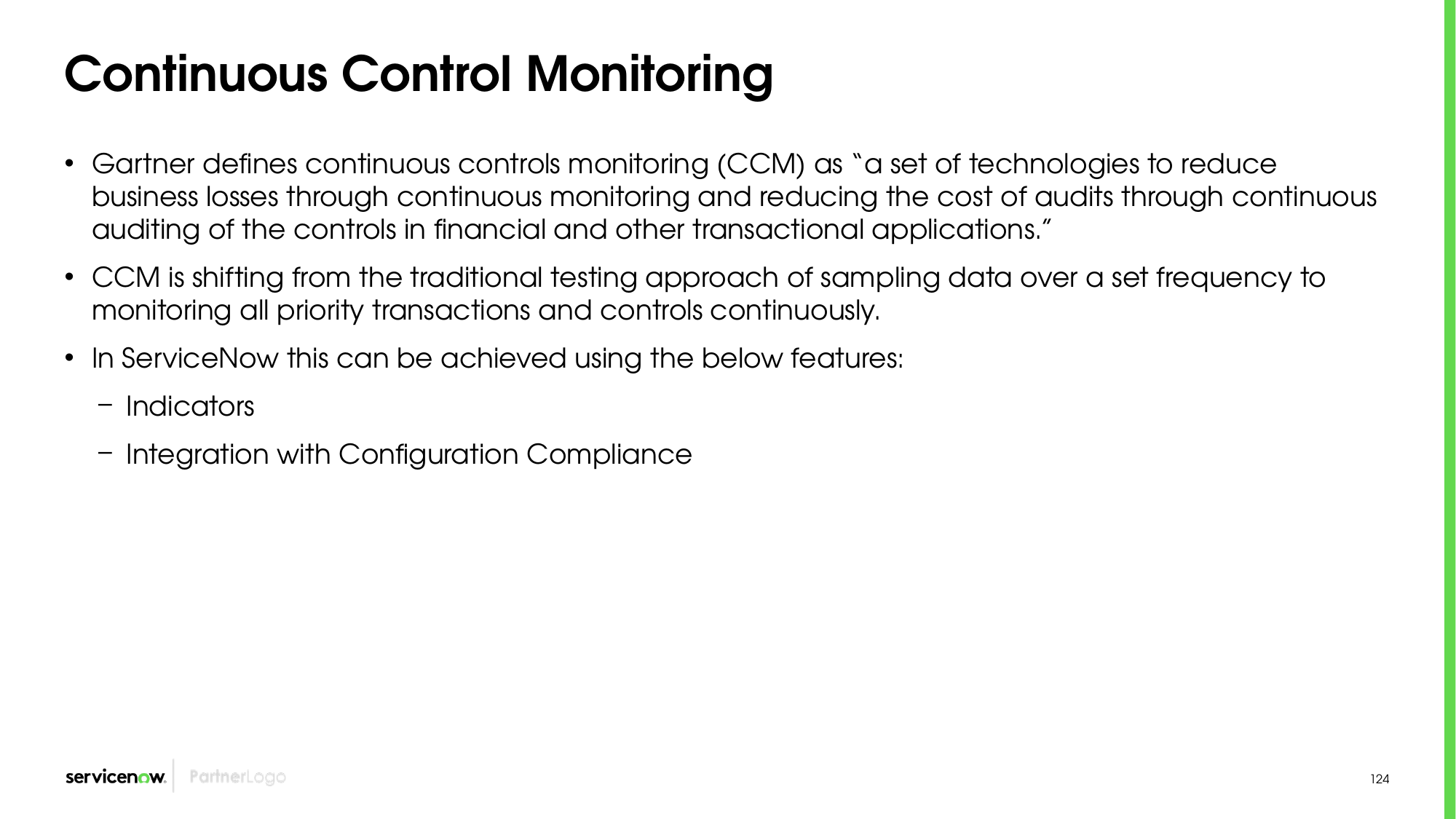

# Continuous Control Monitoring
Gartner defines continuous controls monitoring (CCM) as “a set of technologies to reduce business losses through continuous monitoring and reducing the cost of audits through continuous auditing of the controls in financial and other transactional applications.”
CCM is shifting from the traditional testing approach of sampling data over a set frequency to monitoring all priority transactions and controls continuously.
In ServiceNow this can be achieved using the below features:
Indicators
Integration with Configuration Compliance